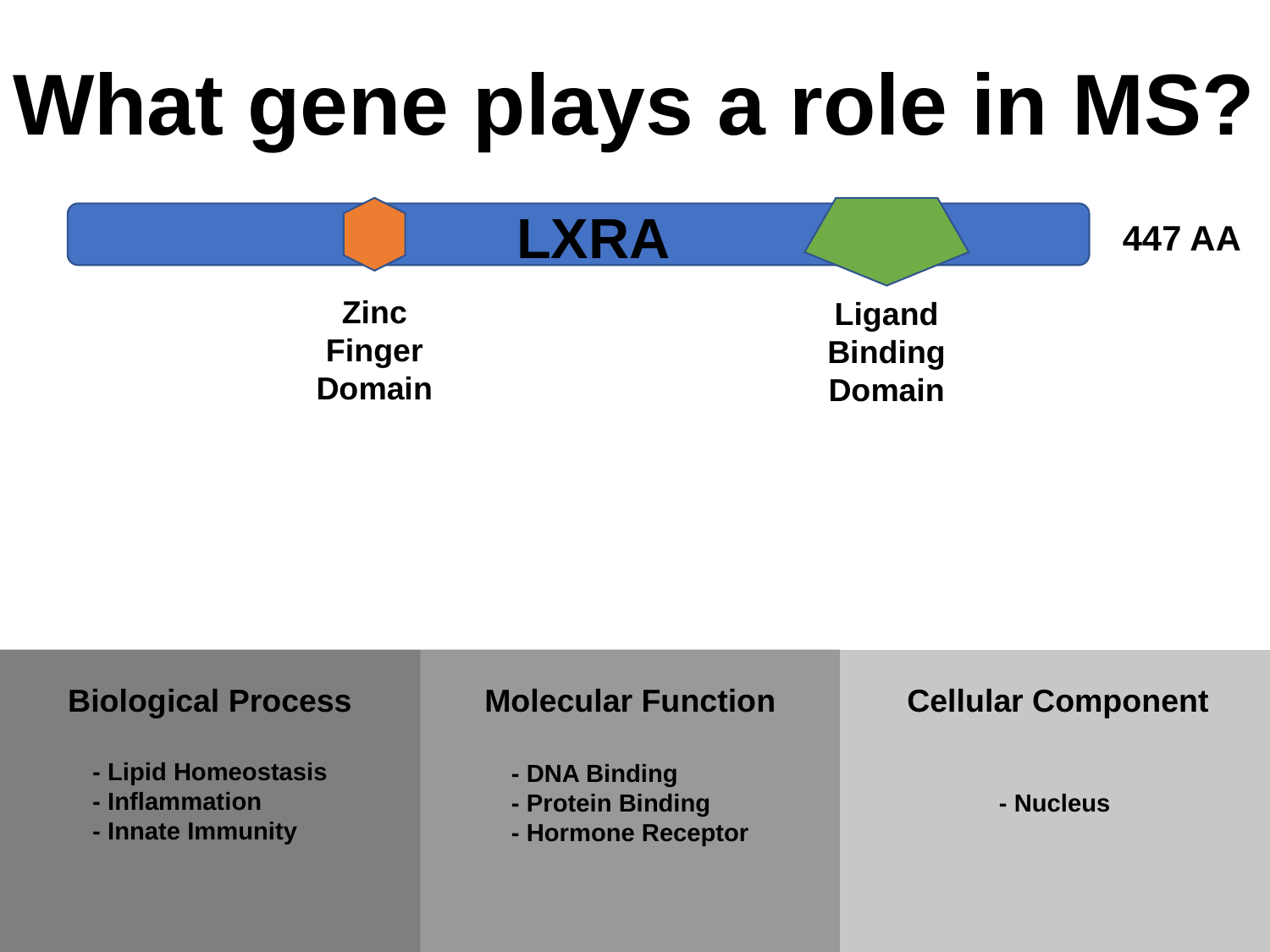

# What gene plays a role in MS?
LXRA

447 AA
Zinc Finger Domain
Ligand Binding Domain

Biological Process
Molecular Function
Cellular Component
- Lipid Homeostasis
- Inflammation
- Innate Immunity
- DNA Binding
- Protein Binding
- Hormone Receptor
- Nucleus